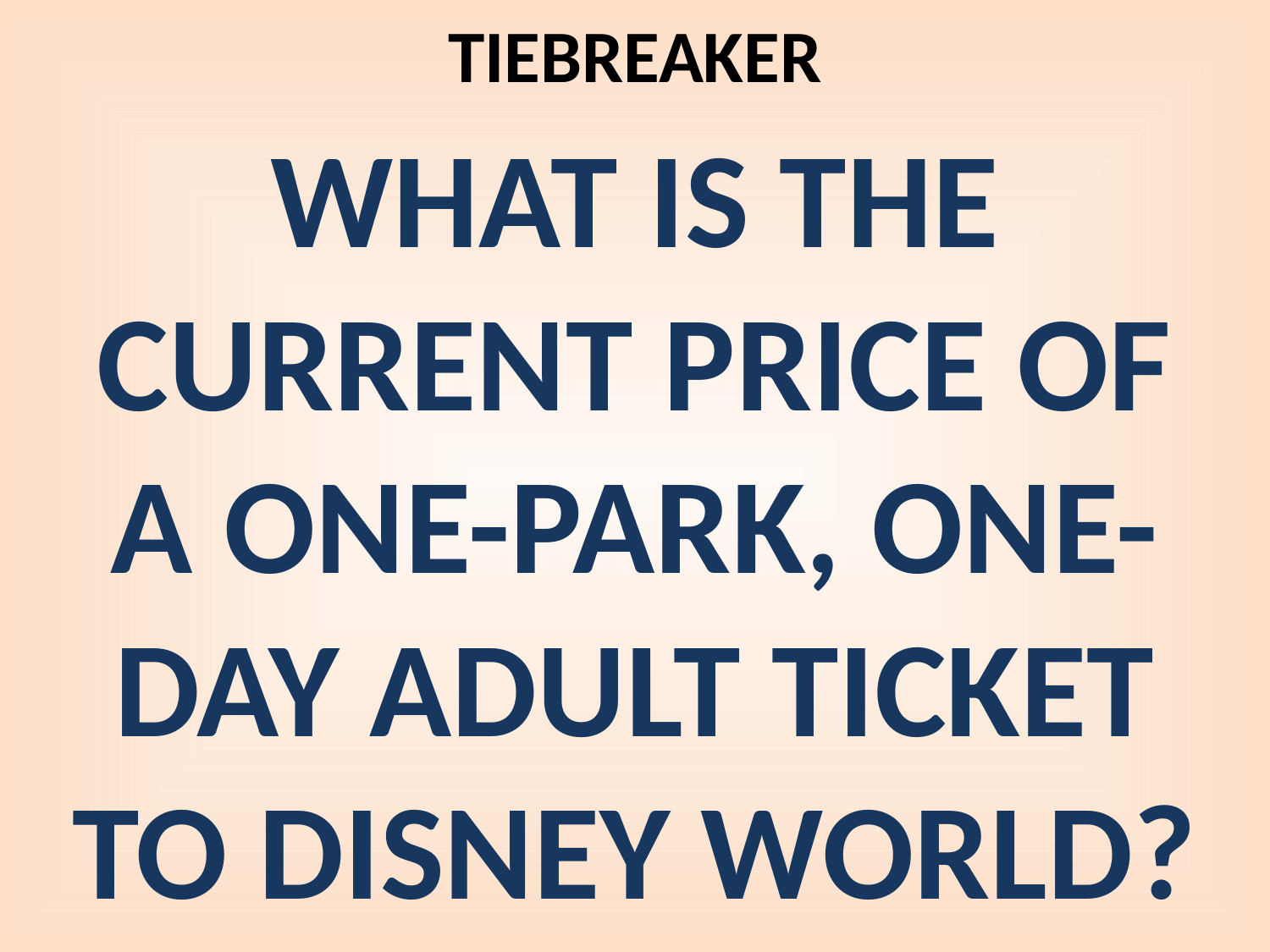

# TIEBREAKER
WHAT IS THE CURRENT PRICE OF A ONE-PARK, ONE-DAY ADULT TICKET TO DISNEY WORLD?